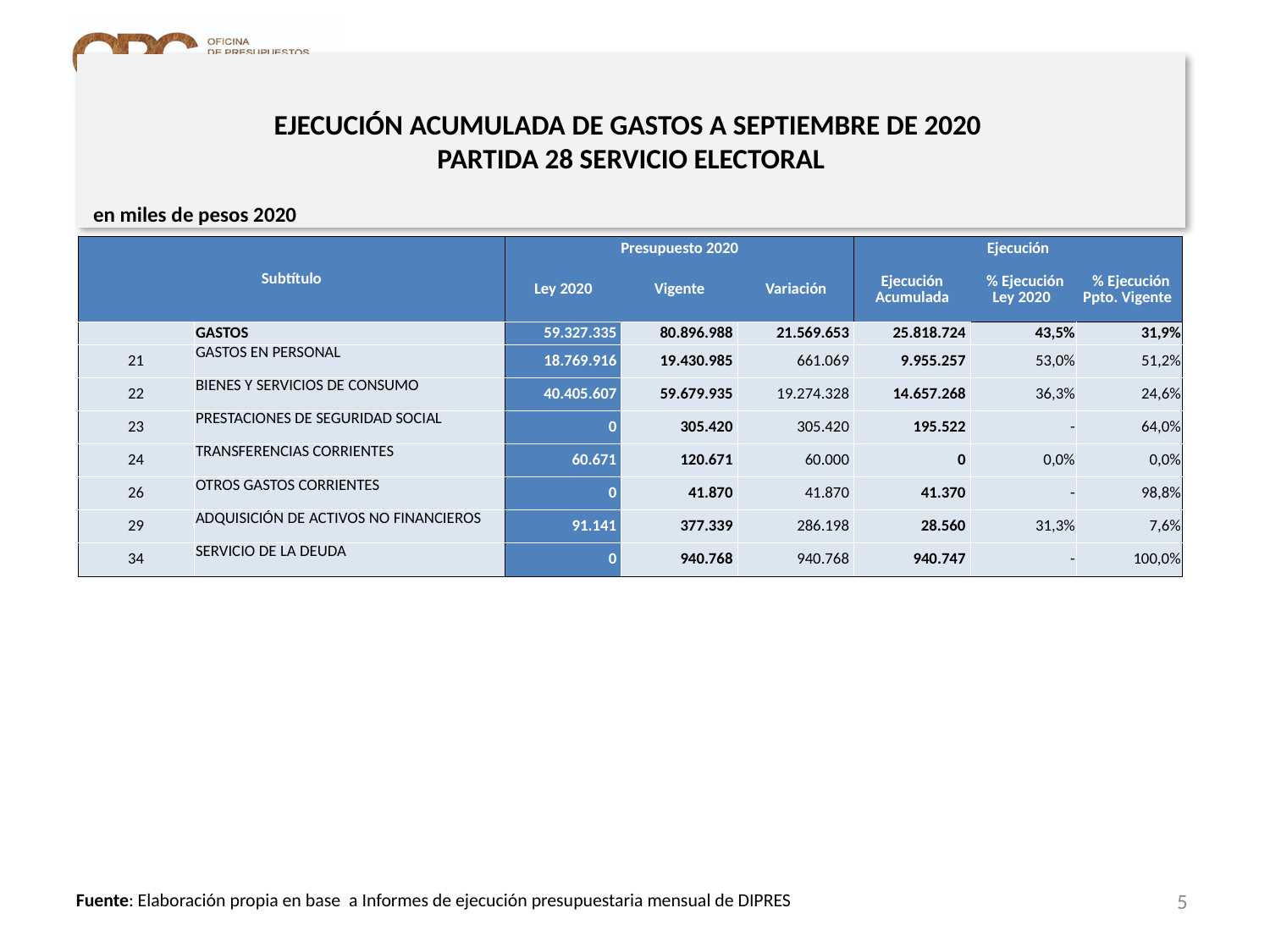

# EJECUCIÓN ACUMULADA DE GASTOS A SEPTIEMBRE DE 2020 PARTIDA 28 SERVICIO ELECTORAL
en miles de pesos 2020
| Subtítulo |  | Presupuesto 2020 |  |  | Ejecución |  |  |
| --- | --- | --- | --- | --- | --- | --- | --- |
|  |  | Ley 2020 | Vigente | Variación | Ejecución Acumulada | % Ejecución Ley 2020 | % Ejecución Ppto. Vigente |
|  | GASTOS | 59.327.335 | 80.896.988 | 21.569.653 | 25.818.724 | 43,5% | 31,9% |
| 21 | GASTOS EN PERSONAL | 18.769.916 | 19.430.985 | 661.069 | 9.955.257 | 53,0% | 51,2% |
| 22 | BIENES Y SERVICIOS DE CONSUMO | 40.405.607 | 59.679.935 | 19.274.328 | 14.657.268 | 36,3% | 24,6% |
| 23 | PRESTACIONES DE SEGURIDAD SOCIAL | 0 | 305.420 | 305.420 | 195.522 | - | 64,0% |
| 24 | TRANSFERENCIAS CORRIENTES | 60.671 | 120.671 | 60.000 | 0 | 0,0% | 0,0% |
| 26 | OTROS GASTOS CORRIENTES | 0 | 41.870 | 41.870 | 41.370 | - | 98,8% |
| 29 | ADQUISICIÓN DE ACTIVOS NO FINANCIEROS | 91.141 | 377.339 | 286.198 | 28.560 | 31,3% | 7,6% |
| 34 | SERVICIO DE LA DEUDA | 0 | 940.768 | 940.768 | 940.747 | - | 100,0% |
5